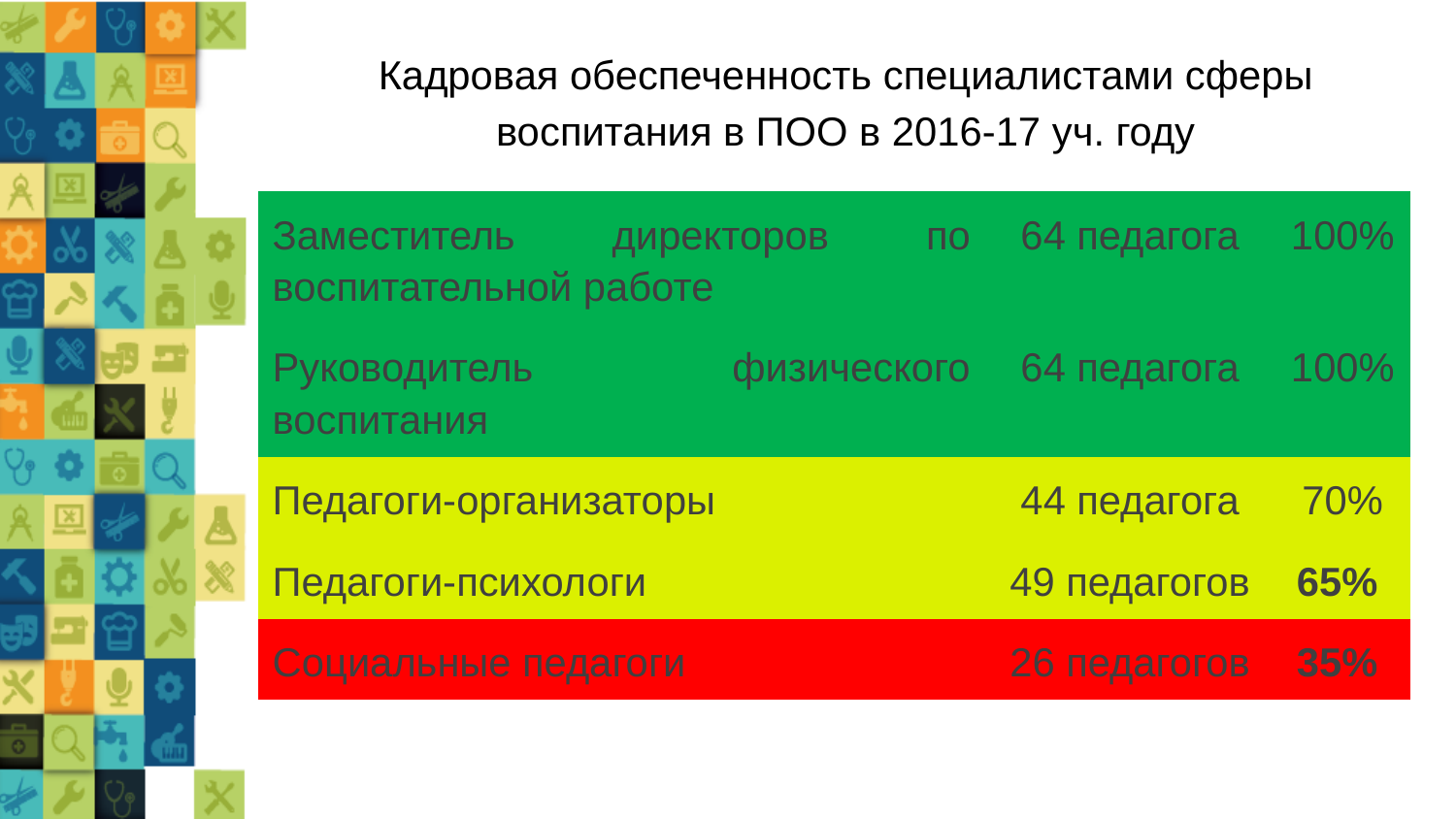

Кадровая обеспеченность специалистами сферы воспитания в ПОО в 2016-17 уч. году

| Заместитель директоров по воспитательной работе | 64 педагога | 100% |
| --- | --- | --- |
| Руководитель физического воспитания | 64 педагога | 100% |
| Педагоги-организаторы | 44 педагога | 70% |
| Педагоги-психологи | 49 педагогов | 65% |
| Социальные педагоги | 26 педагогов | 35% |